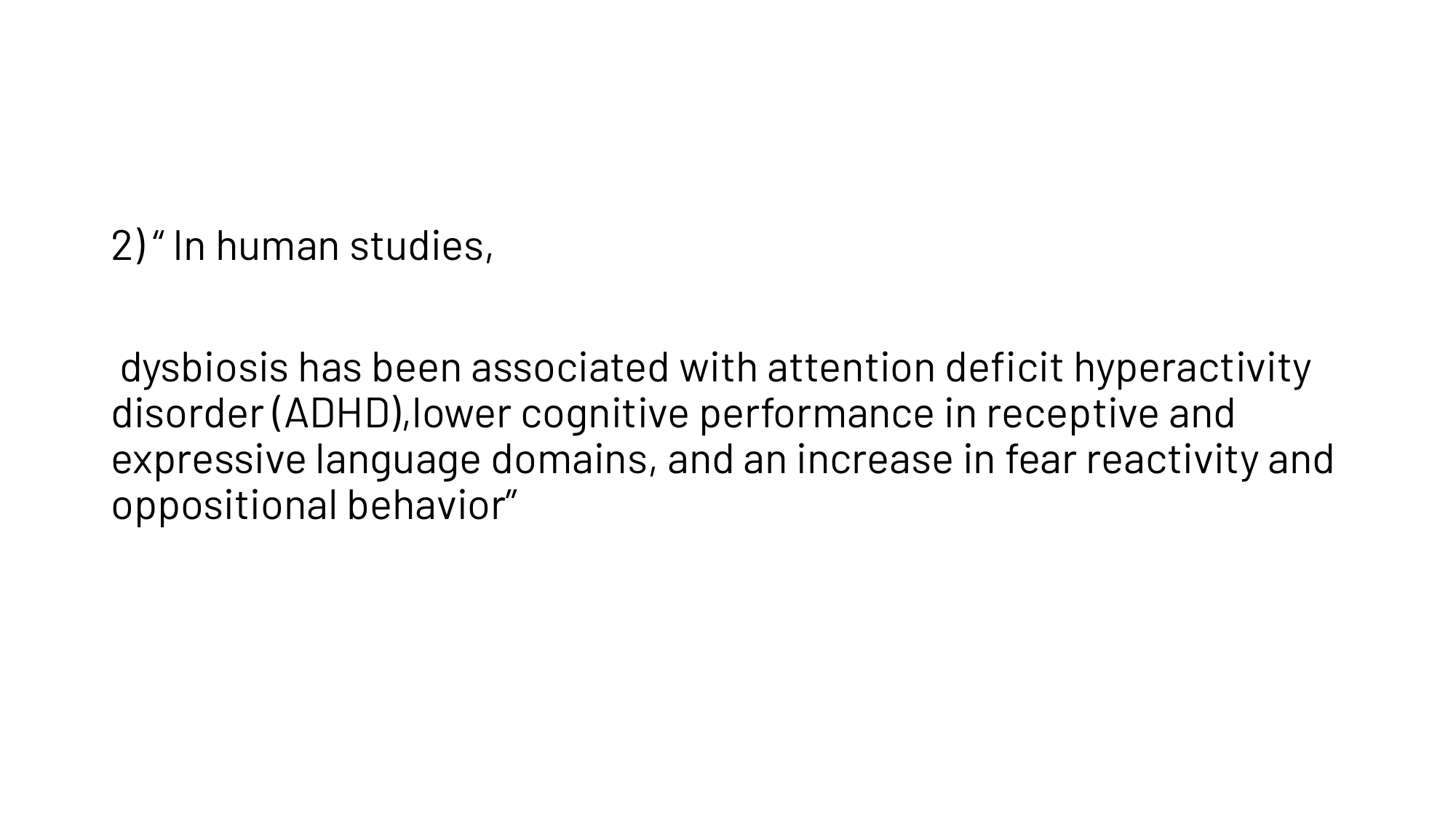

#
2) “ In human studies,

 dysbiosis has been associated with attention deficit hyperactivity disorder (ADHD),lower cognitive performance in receptive and expressive language domains, and an increase in fear reactivity and oppositional behavior”